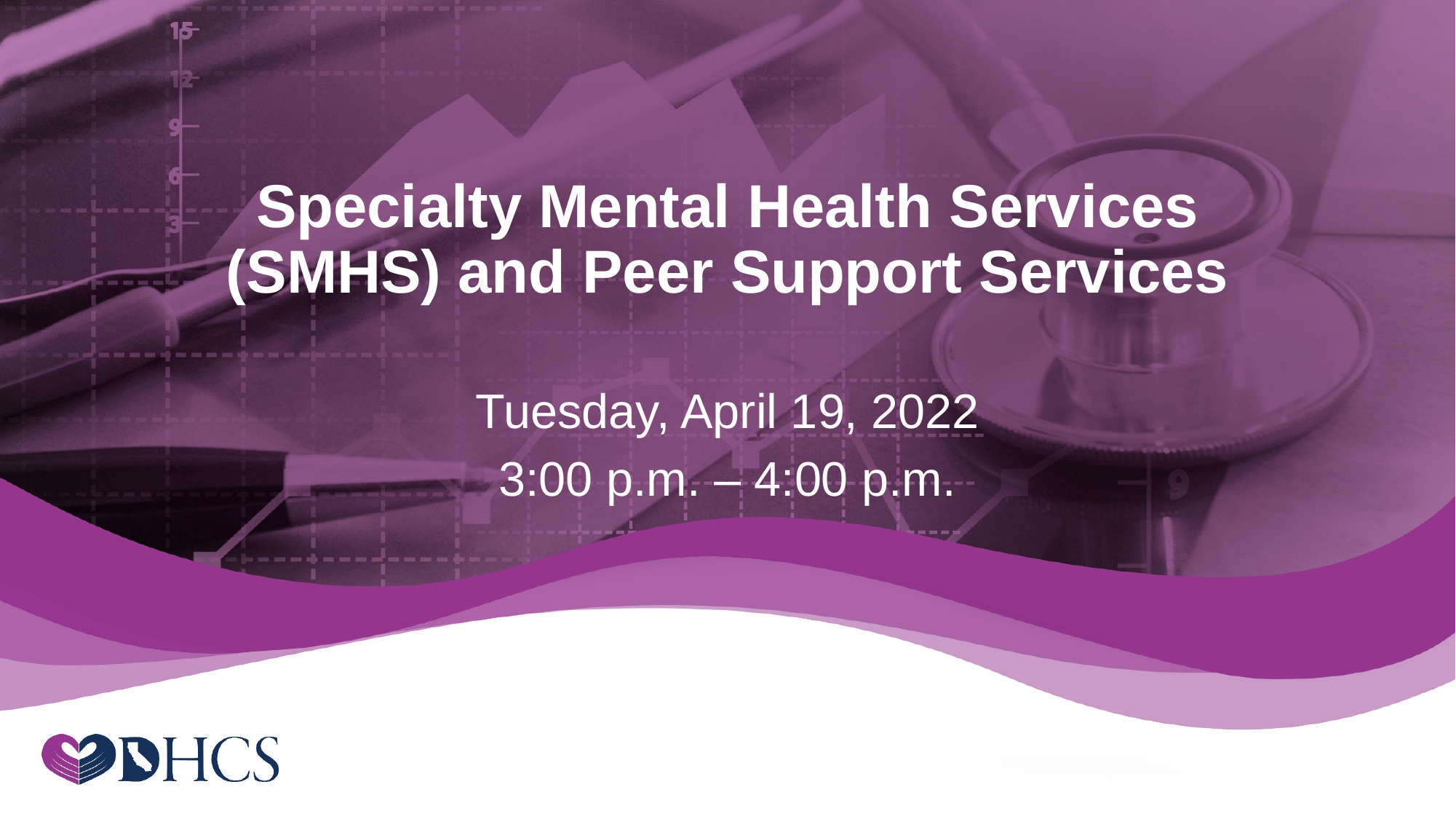

# Specialty Mental Health Services (SMHS) and Peer Support Services
Tuesday, April 19, 2022
3:00 p.m. – 4:00 p.m.